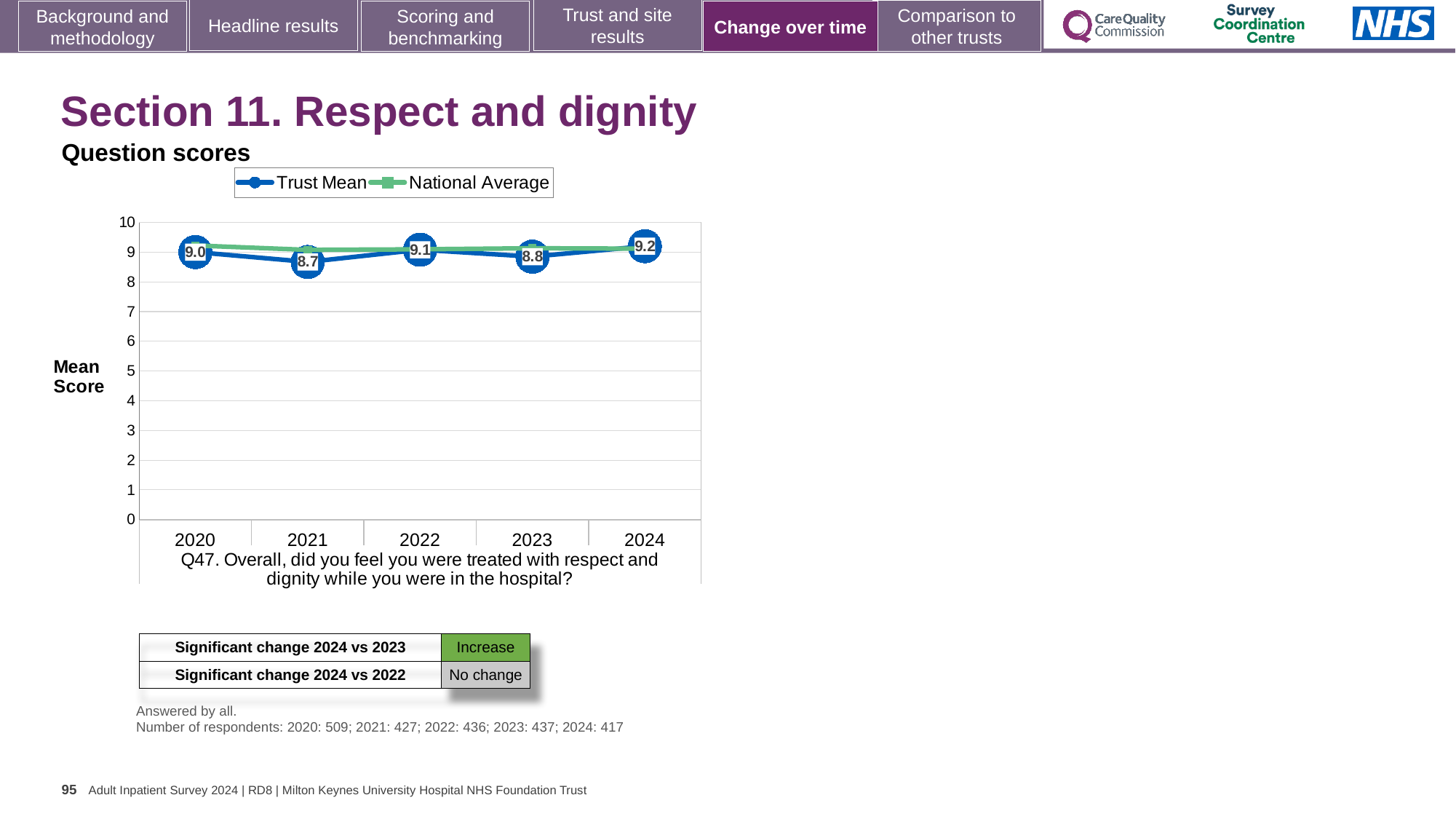

# Section 11. Respect and dignity
Question scores

### Chart

| Category | Trust Mean | National Average |
|---|---|---|
| 2020 | 9.003542795416859 | 9.22563832544189 |
| 2021 | 8.671042343727885 | 9.077752427955454 |
| 2022 | 9.083311268747472 | 9.096250993167953 |
| 2023 | 8.849235163810528 | 9.133040602481548 |
| 2024 | 9.201979869112314 | 9.118420121476923 |
| Significant change 2024 vs 2023 | Increase |
| --- | --- |
| Significant change 2024 vs 2022 | No change |
Answered by all.
Number of respondents: 2020: 509; 2021: 427; 2022: 436; 2023: 437; 2024: 417
95